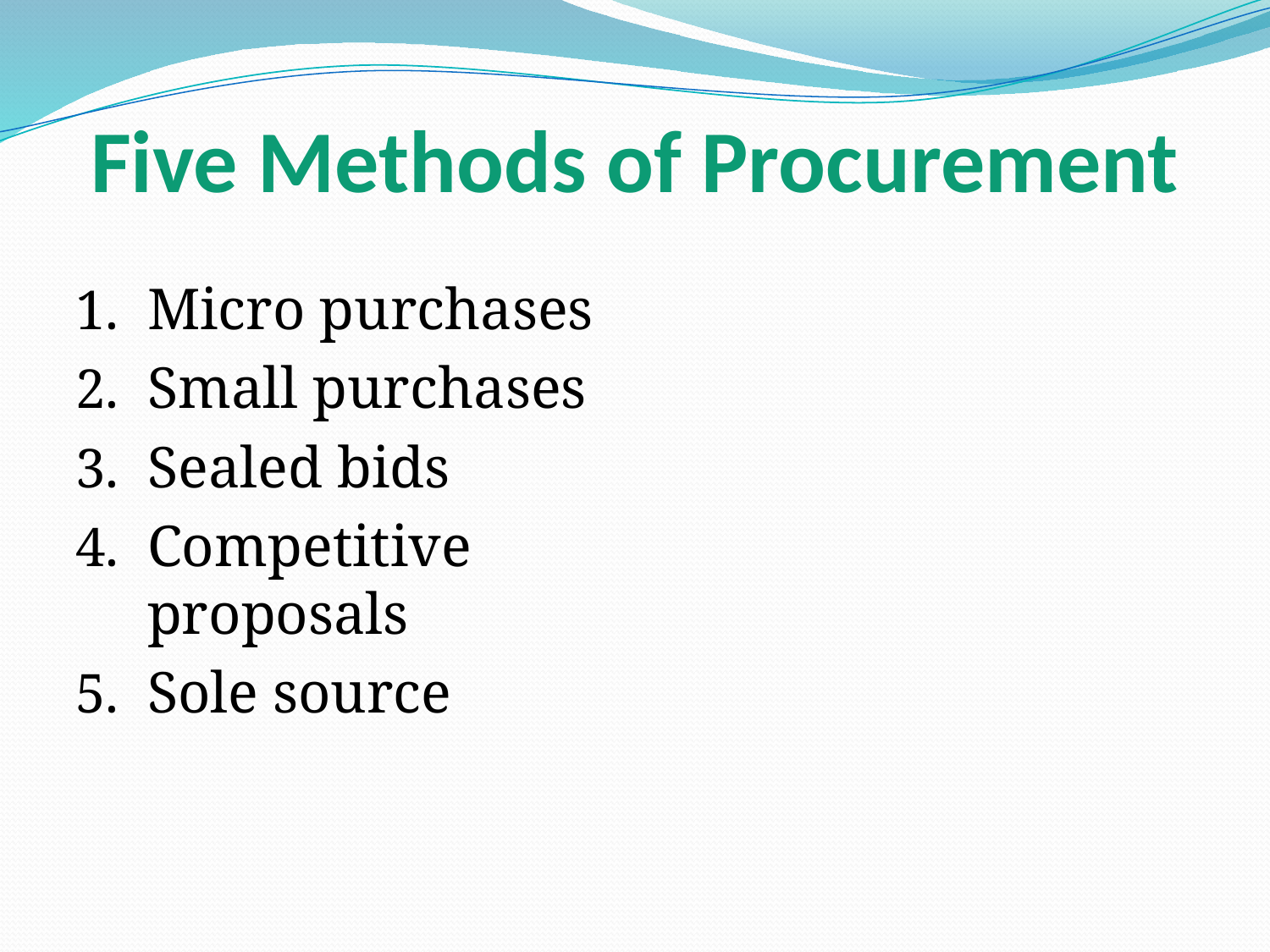

# Five Methods of Procurement
Micro purchases
Small purchases
Sealed bids
Competitive proposals
Sole source